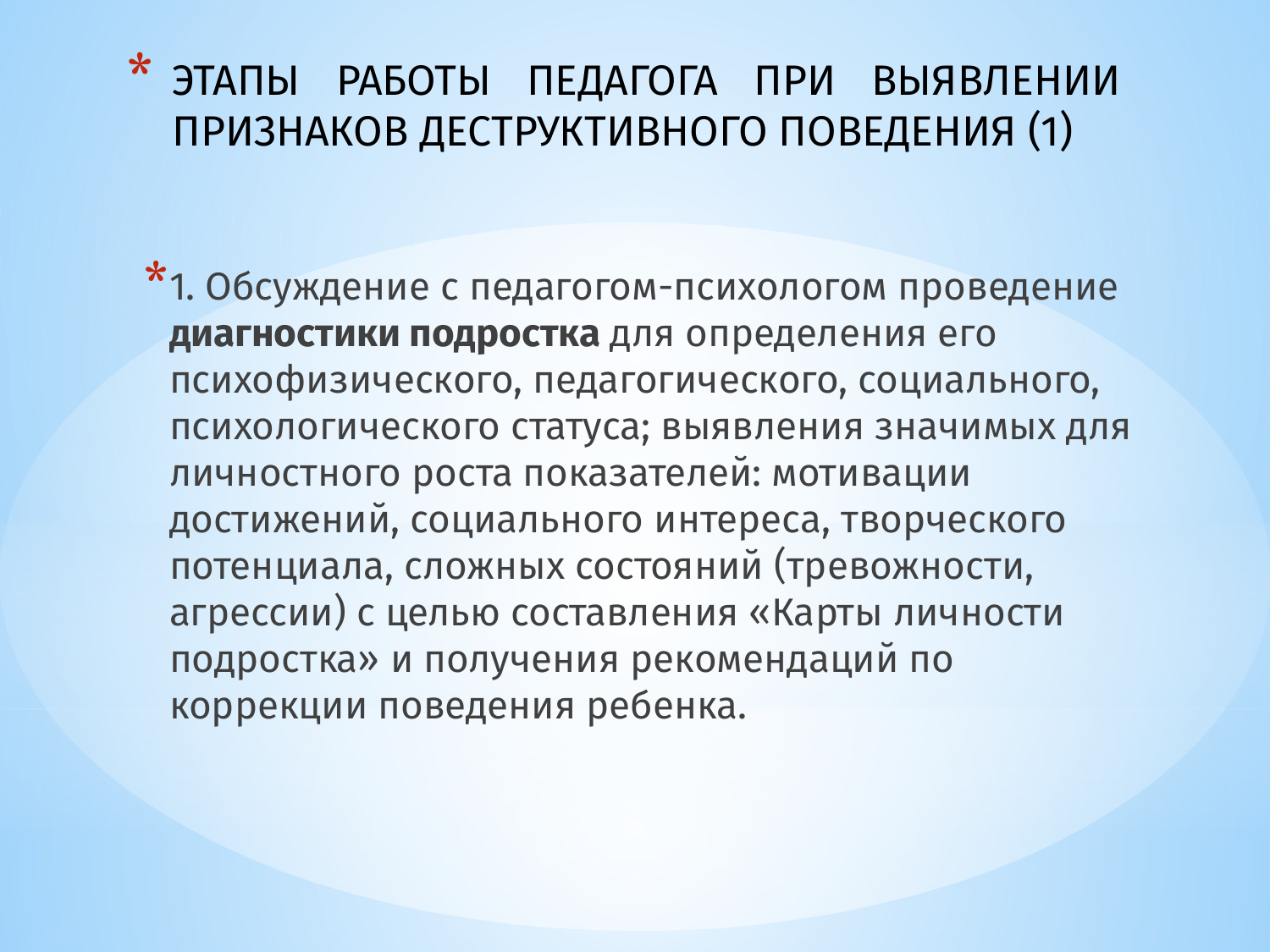

# ЭТАПЫ РАБОТЫ ПЕДАГОГА ПРИ ВЫЯВЛЕНИИ ПРИЗНАКОВ ДЕСТРУКТИВНОГО ПОВЕДЕНИЯ (1)

1. Обсуждение с педагогом-психологом проведение диагностики подростка для определения его психофизического, педагогического, социального, психологического статуса; выявления значимых для личностного роста показателей: мотивации достижений, социального интереса, творческого потенциала, сложных состояний (тревожности, агрессии) с целью составления «Карты личности подростка» и получения рекомендаций по коррекции поведения ребенка.